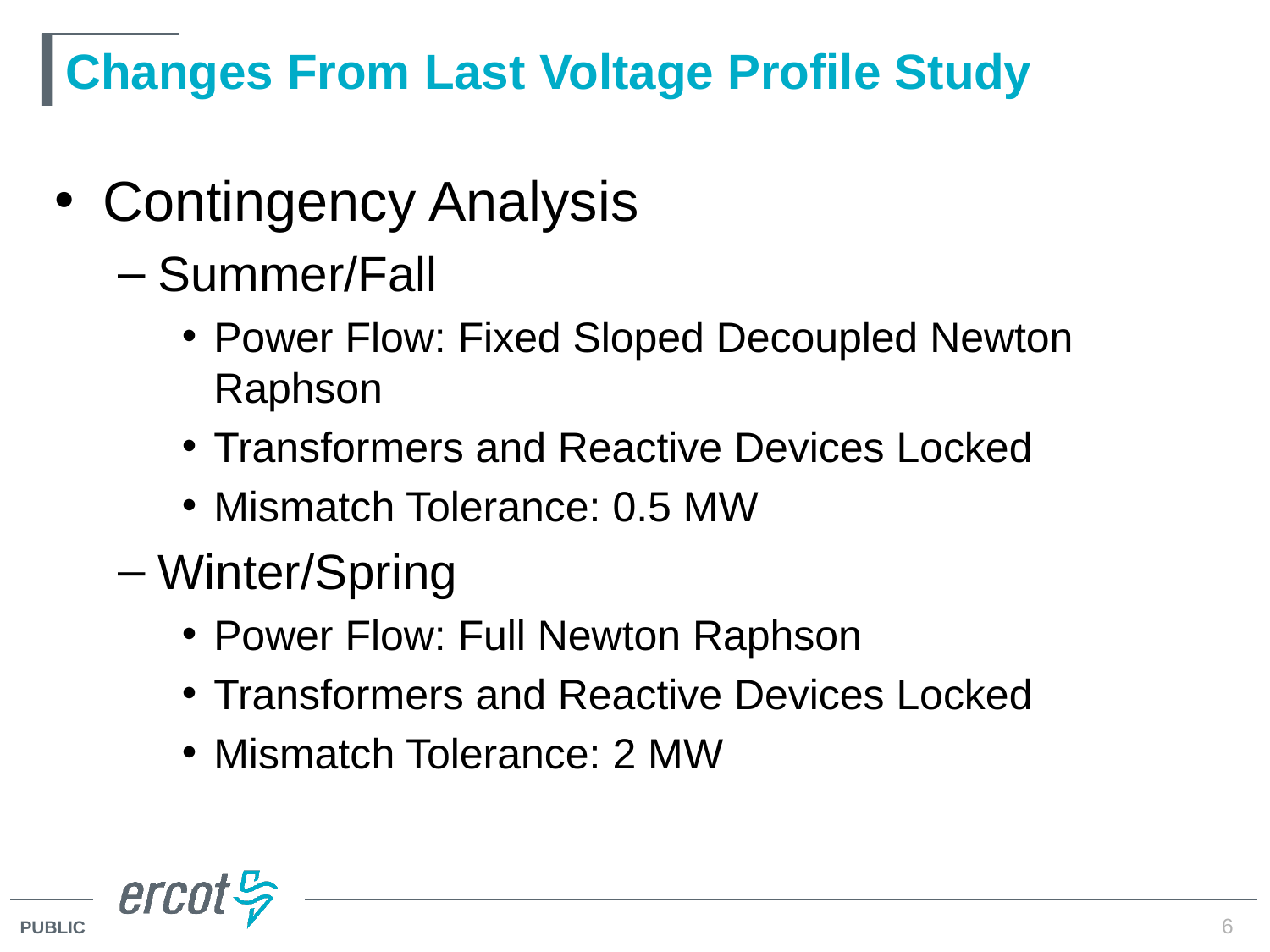

# Changes From Last Voltage Profile Study
Contingency Analysis
Summer/Fall
Power Flow: Fixed Sloped Decoupled Newton Raphson
Transformers and Reactive Devices Locked
Mismatch Tolerance: 0.5 MW
Winter/Spring
Power Flow: Full Newton Raphson
Transformers and Reactive Devices Locked
Mismatch Tolerance: 2 MW

6